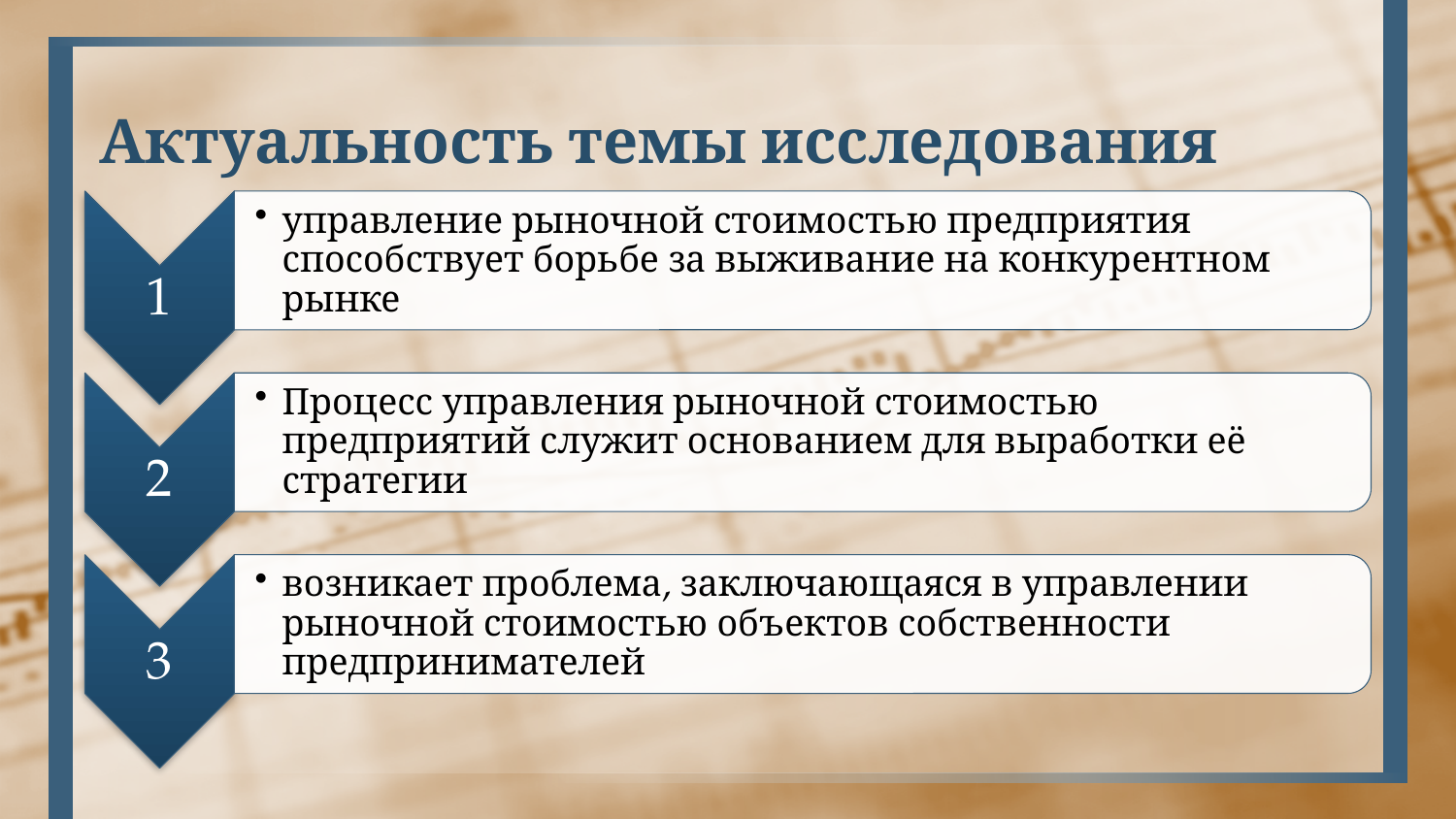

# Актуальность темы исследования
1
управление рыночной стоимостью предприятия способствует борьбе за выживание на конкурентном рынке
2
Процесс управления рыночной стоимостью  предприятий служит основанием для выработки её стратегии
3
возникает проблема, заключающаяся в управлении рыночной стоимостью объектов собственности предпринимателей